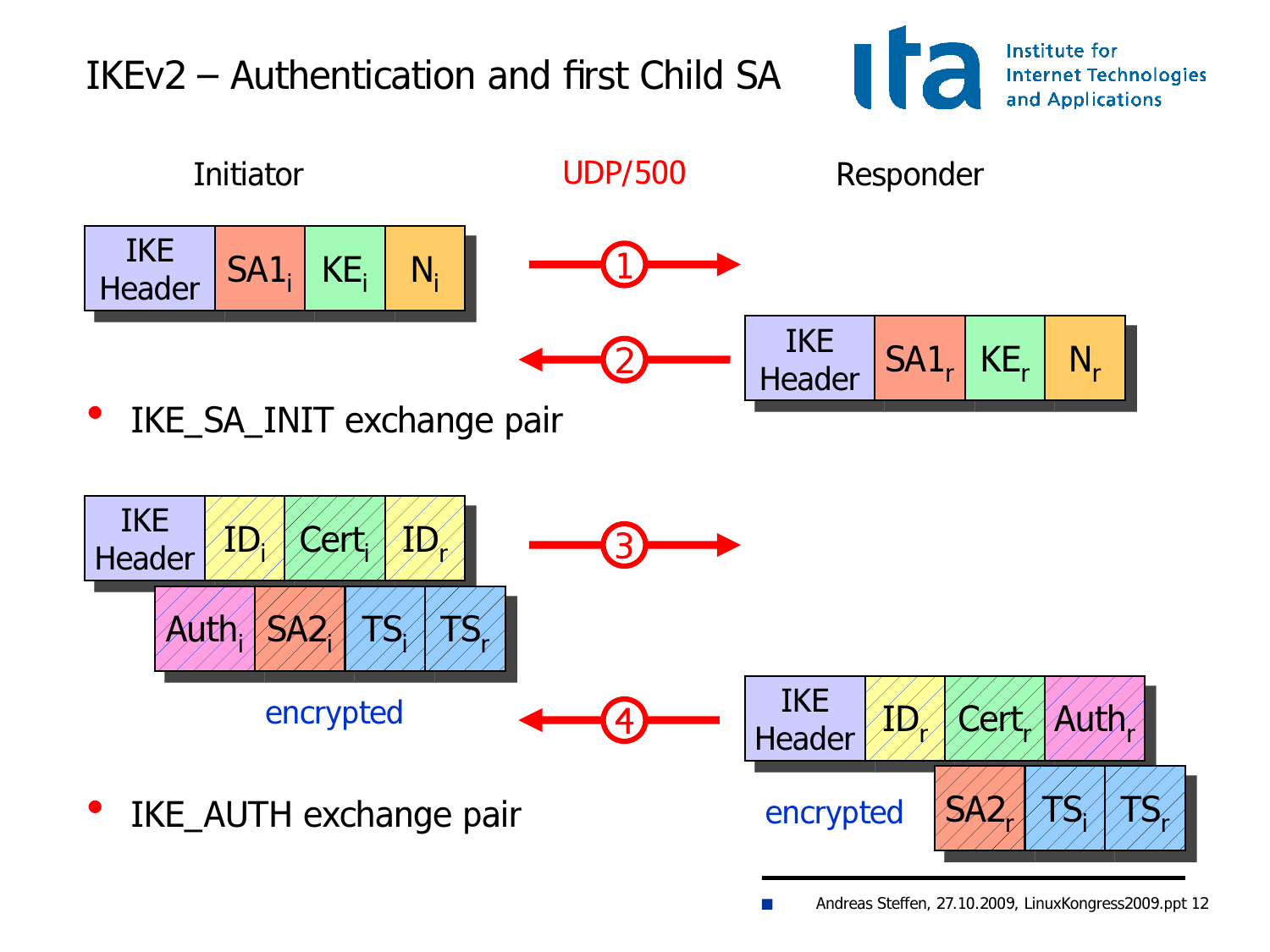

# IKEv2 – Authentication and first Child SA
UDP/500
Initiator
Responder
IKE
Header
SA1i
KEi
Ni
1

IKE
Header
SA1r
KEr
Nr
2

IKE_SA_INIT exchange pair
IKE
Header
IDi
Certi
IDr
3

Authi
SA2i
TSi
TSr
encrypted
IKE
Header
IDr
Certr
Authr
4

SA2r
TSi
TSr
encrypted
IKE_AUTH exchange pair